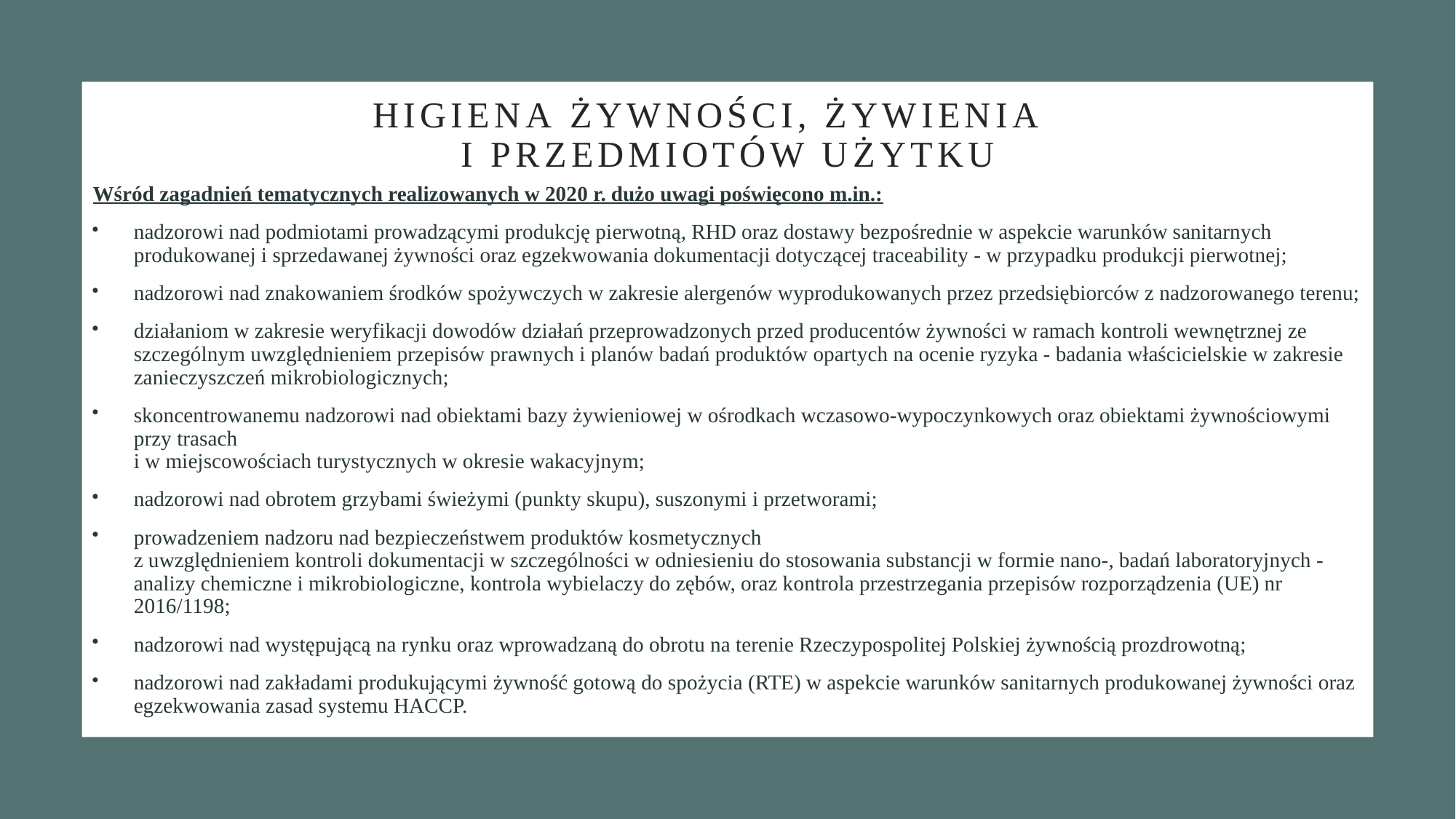

# HIGIENa ŻYWNOŚCI, ŻYWIENIA I PRZEDMIOTÓW UŻYTKU

Wśród zagadnień tematycznych realizowanych w 2020 r. dużo uwagi poświęcono m.in.:
nadzorowi nad podmiotami prowadzącymi produkcję pierwotną, RHD oraz dostawy bezpośrednie w aspekcie warunków sanitarnych produkowanej i sprzedawanej żywności oraz egzekwowania dokumentacji dotyczącej traceability - w przypadku produkcji pierwotnej;
nadzorowi nad znakowaniem środków spożywczych w zakresie alergenów wyprodukowanych przez przedsiębiorców z nadzorowanego terenu;
działaniom w zakresie weryfikacji dowodów działań przeprowadzonych przed producentów żywności w ramach kontroli wewnętrznej ze szczególnym uwzględnieniem przepisów prawnych i planów badań produktów opartych na ocenie ryzyka - badania właścicielskie w zakresie zanieczyszczeń mikrobiologicznych;
skoncentrowanemu nadzorowi nad obiektami bazy żywieniowej w ośrodkach wczasowo-wypoczynkowych oraz obiektami żywnościowymi przy trasach
i w miejscowościach turystycznych w okresie wakacyjnym;
nadzorowi nad obrotem grzybami świeżymi (punkty skupu), suszonymi i przetworami;
prowadzeniem nadzoru nad bezpieczeństwem produktów kosmetycznych
z uwzględnieniem kontroli dokumentacji w szczególności w odniesieniu do stosowania substancji w formie nano-, badań laboratoryjnych - analizy chemiczne i mikrobiologiczne, kontrola wybielaczy do zębów, oraz kontrola przestrzegania przepisów rozporządzenia (UE) nr 2016/1198;
nadzorowi nad występującą na rynku oraz wprowadzaną do obrotu na terenie Rzeczypospolitej Polskiej żywnością prozdrowotną;
nadzorowi nad zakładami produkującymi żywność gotową do spożycia (RTE) w aspekcie warunków sanitarnych produkowanej żywności oraz egzekwowania zasad systemu HACCP.